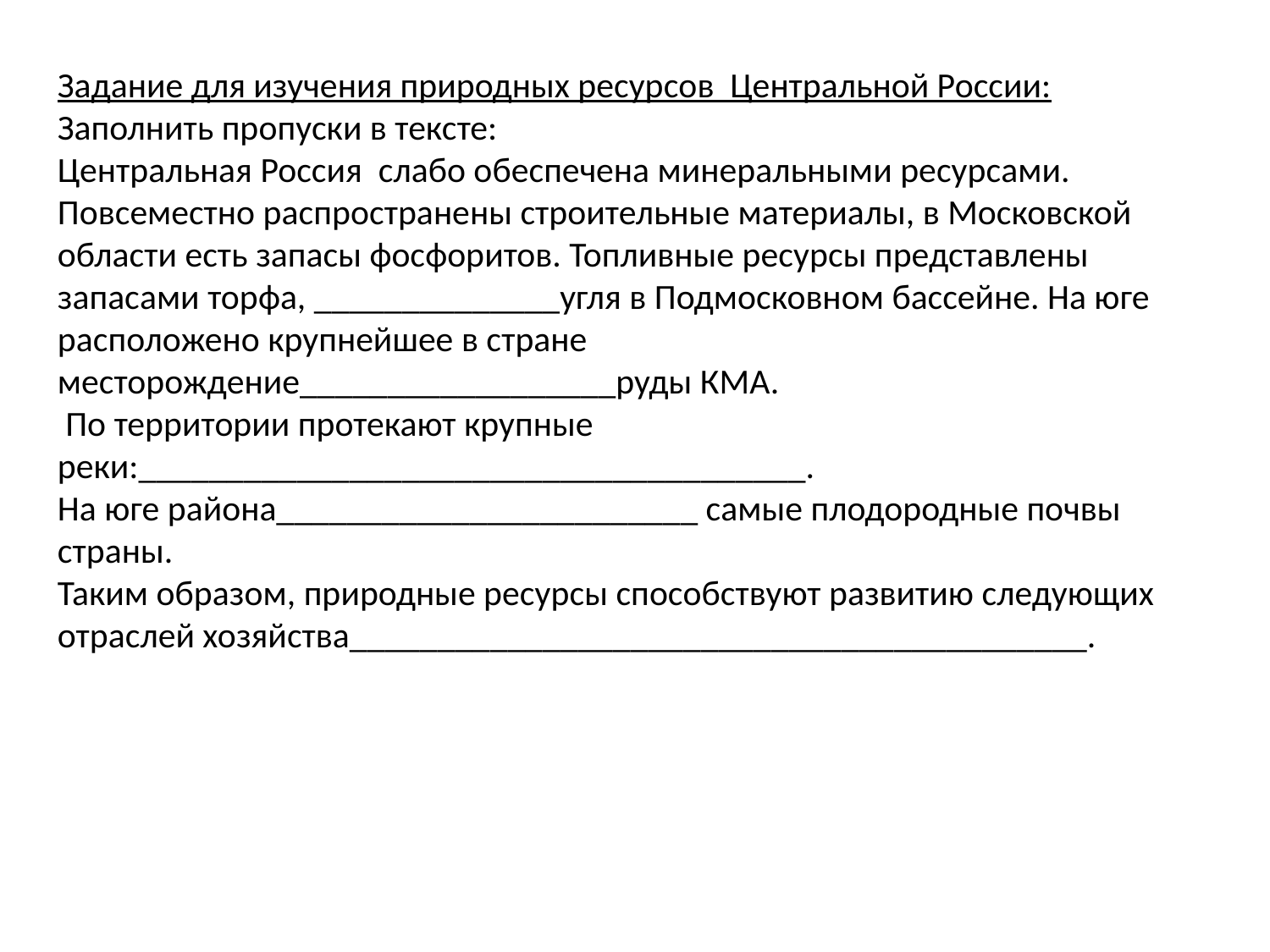

Задание для изучения природных ресурсов  Центральной России:
Заполнить пропуски в тексте:
Центральная Россия  слабо обеспечена минеральными ресурсами. Повсеместно распространены строительные материалы, в Московской области есть запасы фосфоритов. Топливные ресурсы представлены запасами торфа, ______________угля в Подмосковном бассейне. На юге расположено крупнейшее в стране месторождение__________________руды КМА.
 По территории протекают крупные реки:______________________________________.
На юге района________________________ самые плодородные почвы страны.
Таким образом, природные ресурсы способствуют развитию следующих отраслей хозяйства__________________________________________.